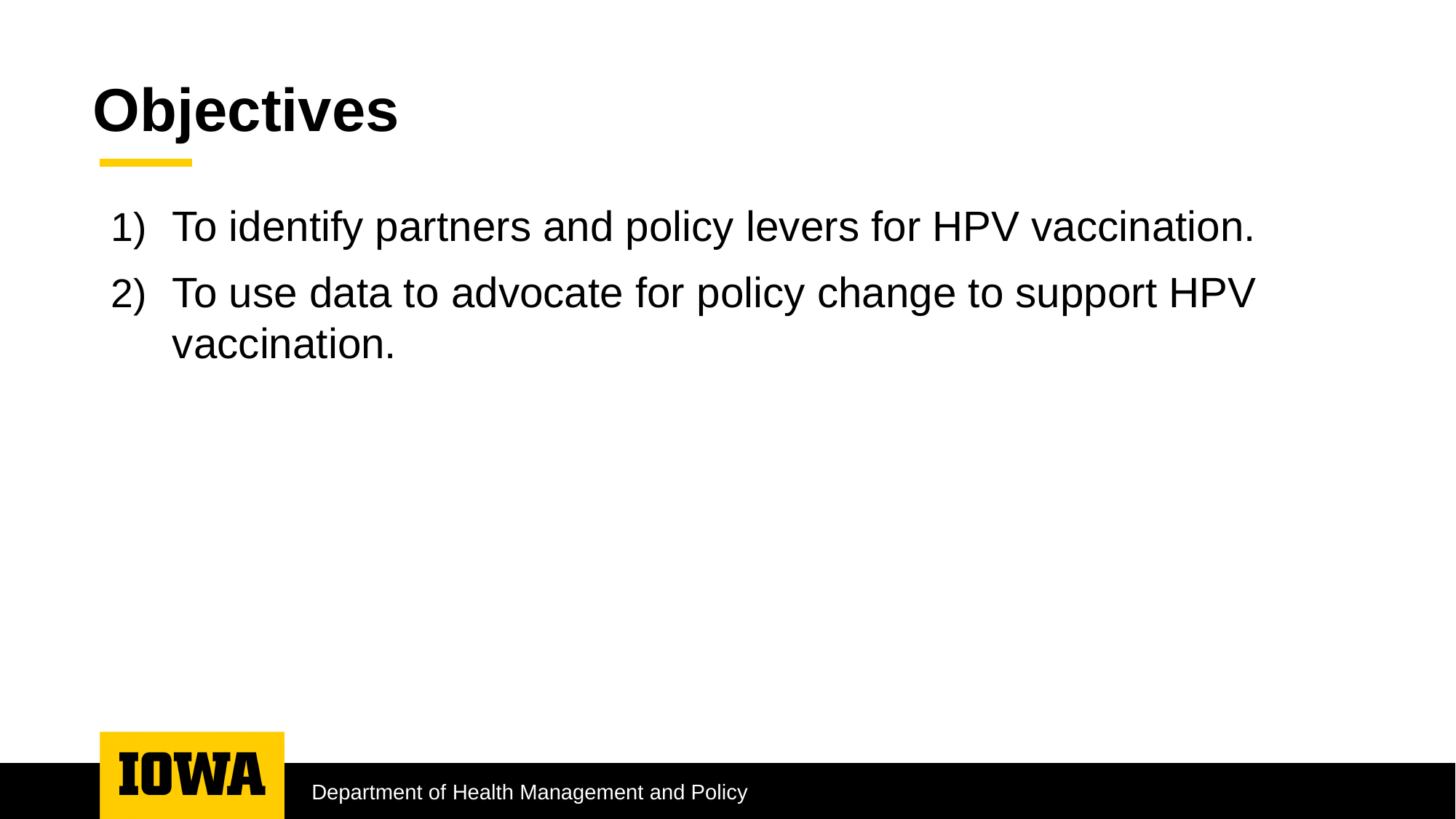

# Objectives
To identify partners and policy levers for HPV vaccination.
To use data to advocate for policy change to support HPV vaccination.

Department of Health Management and Policy